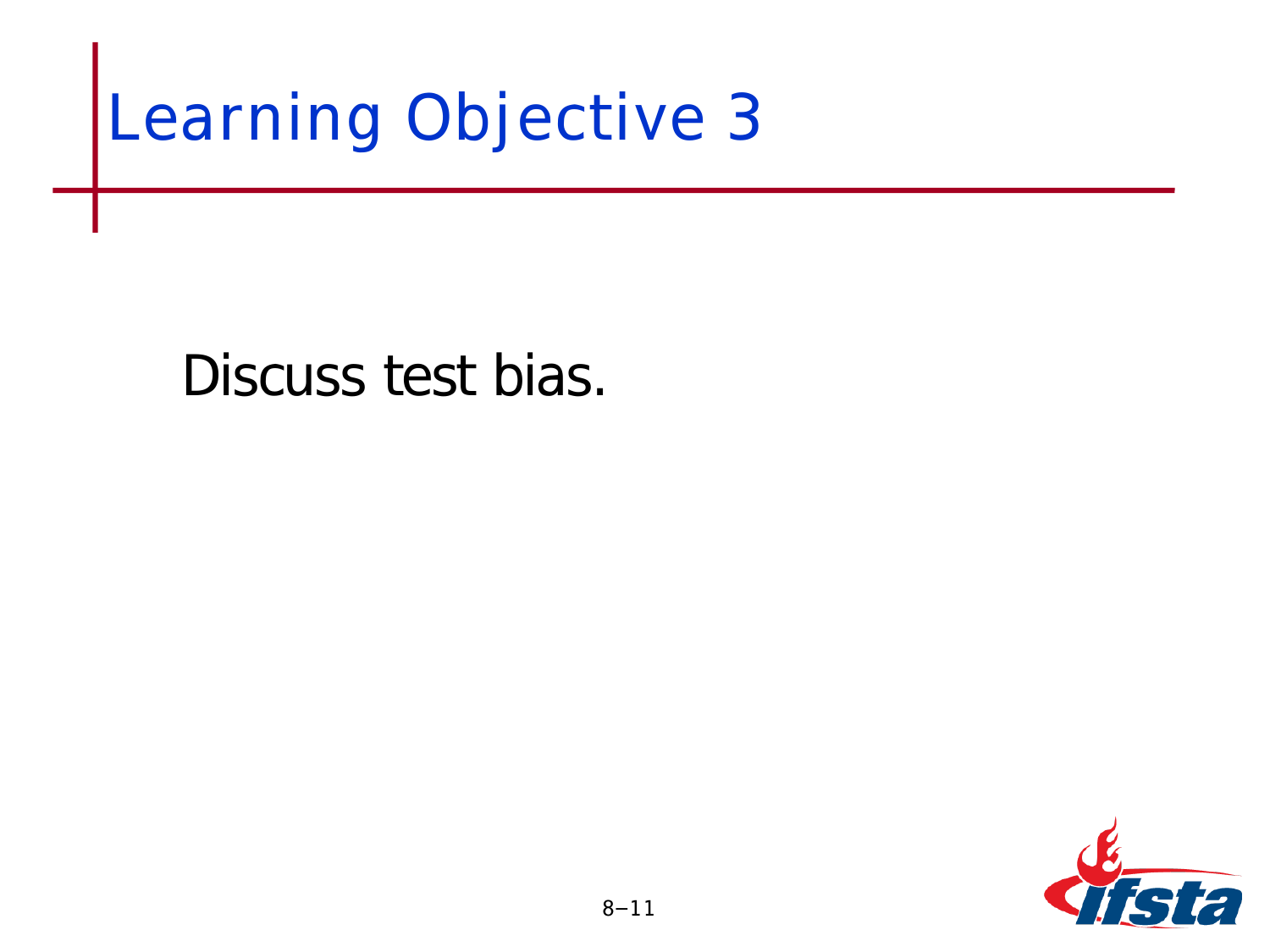

# Learning Objective 3

	Discuss test bias.
8–11